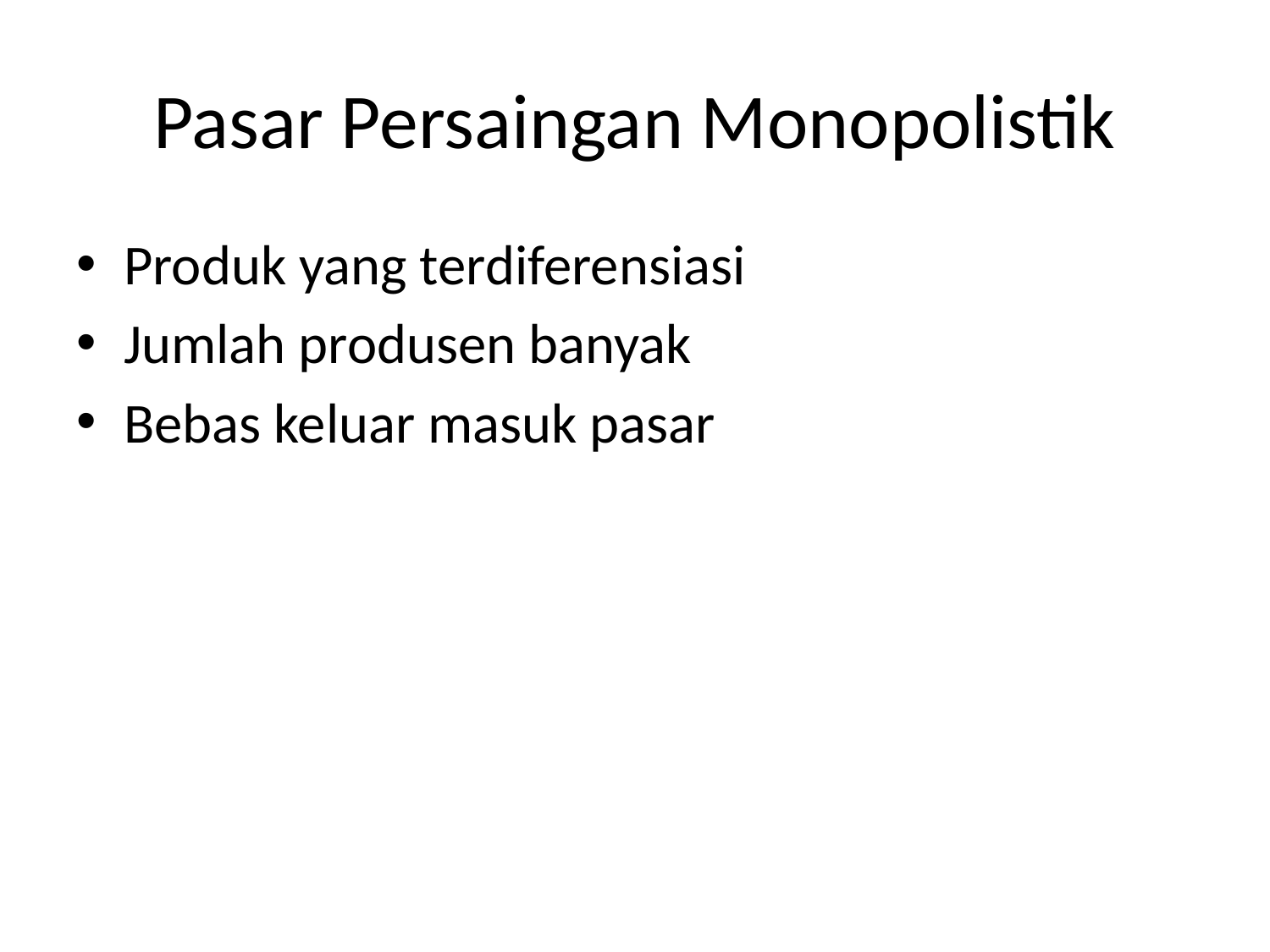

# Pasar Persaingan Monopolistik
Produk yang terdiferensiasi
Jumlah produsen banyak
Bebas keluar masuk pasar